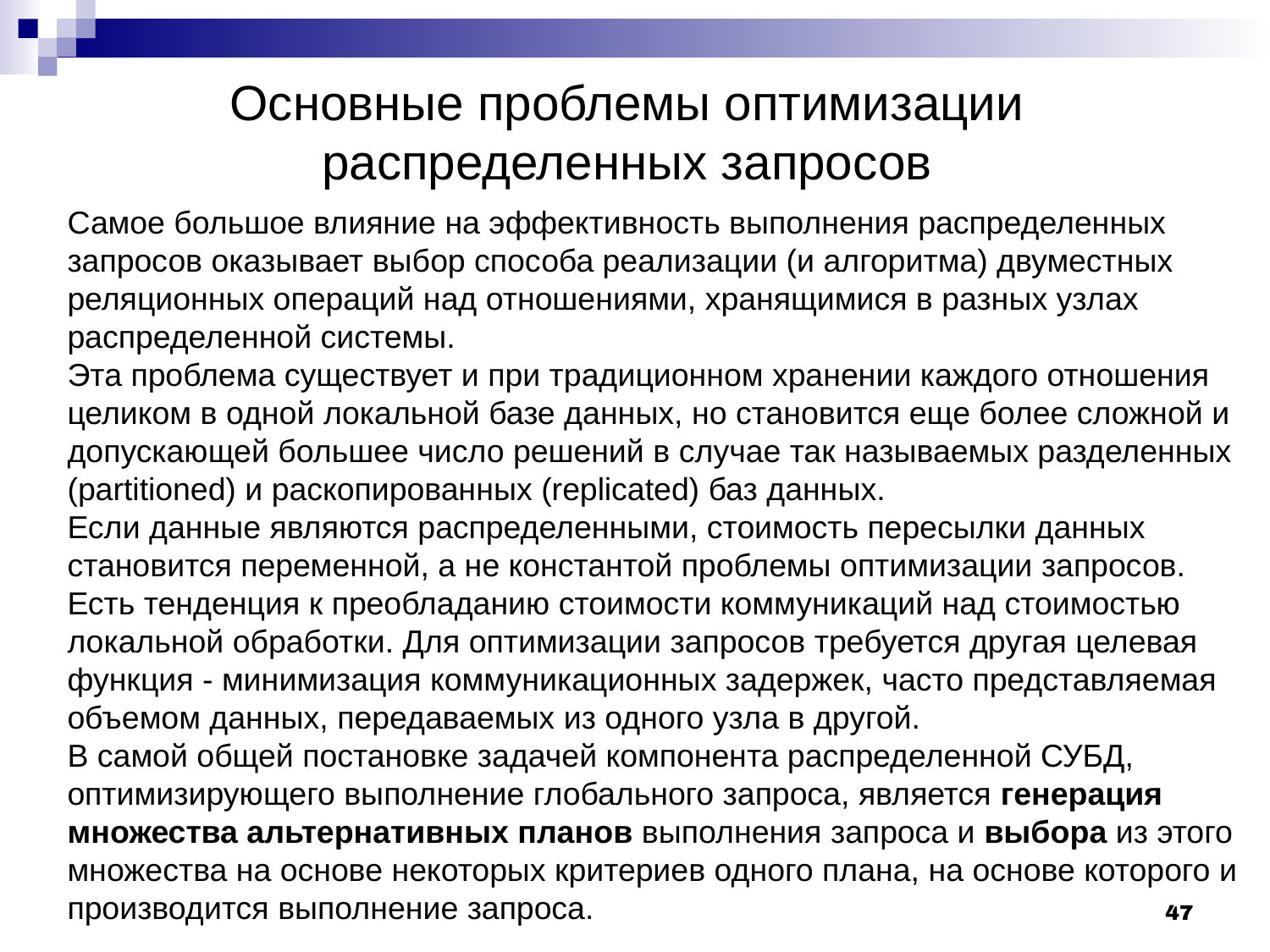

Основные проблемы оптимизации распределенных запросов
Самое большое влияние на эффективность выполнения распределенных запросов оказывает выбор способа реализации (и алгоритма) двуместных реляционных операций над отношениями, хранящимися в разных узлах распределенной системы.
Эта проблема существует и при традиционном хранении каждого отношения целиком в одной локальной базе данных, но становится еще более сложной и допускающей большее число решений в случае так называемых разделенных (partitioned) и раскопированных (replicated) баз данных.
Если данные являются распределенными, стоимость пересылки данных становится переменной, а не константой проблемы оптимизации запросов. Есть тенденция к преобладанию стоимости коммуникаций над стоимостью локальной обработки. Для оптимизации запросов требуется другая целевая функция - минимизация коммуникационных задержек, часто представляемая объемом данных, передаваемых из одного узла в другой.
В самой общей постановке задачей компонента распределенной СУБД, оптимизирующего выполнение глобального запроса, является генерация множества альтернативных планов выполнения запроса и выбора из этого множества на основе некоторых критериев одного плана, на основе которого и производится выполнение запроса.

47